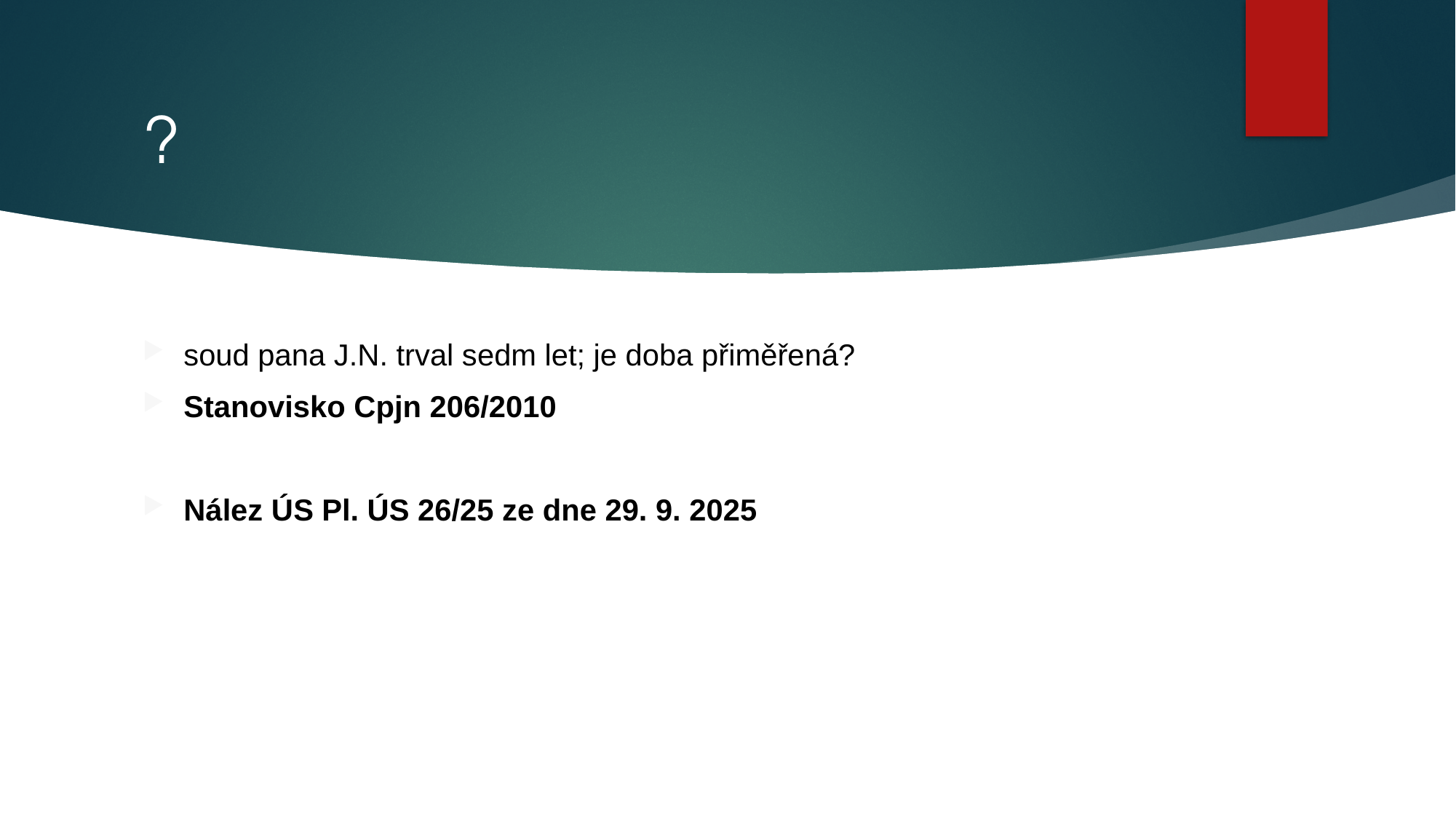

# ?

soud pana J.N. trval sedm let; je doba přiměřená?
Stanovisko Cpjn 206/2010

Nález ÚS Pl. ÚS 26/25 ze dne 29. 9. 2025